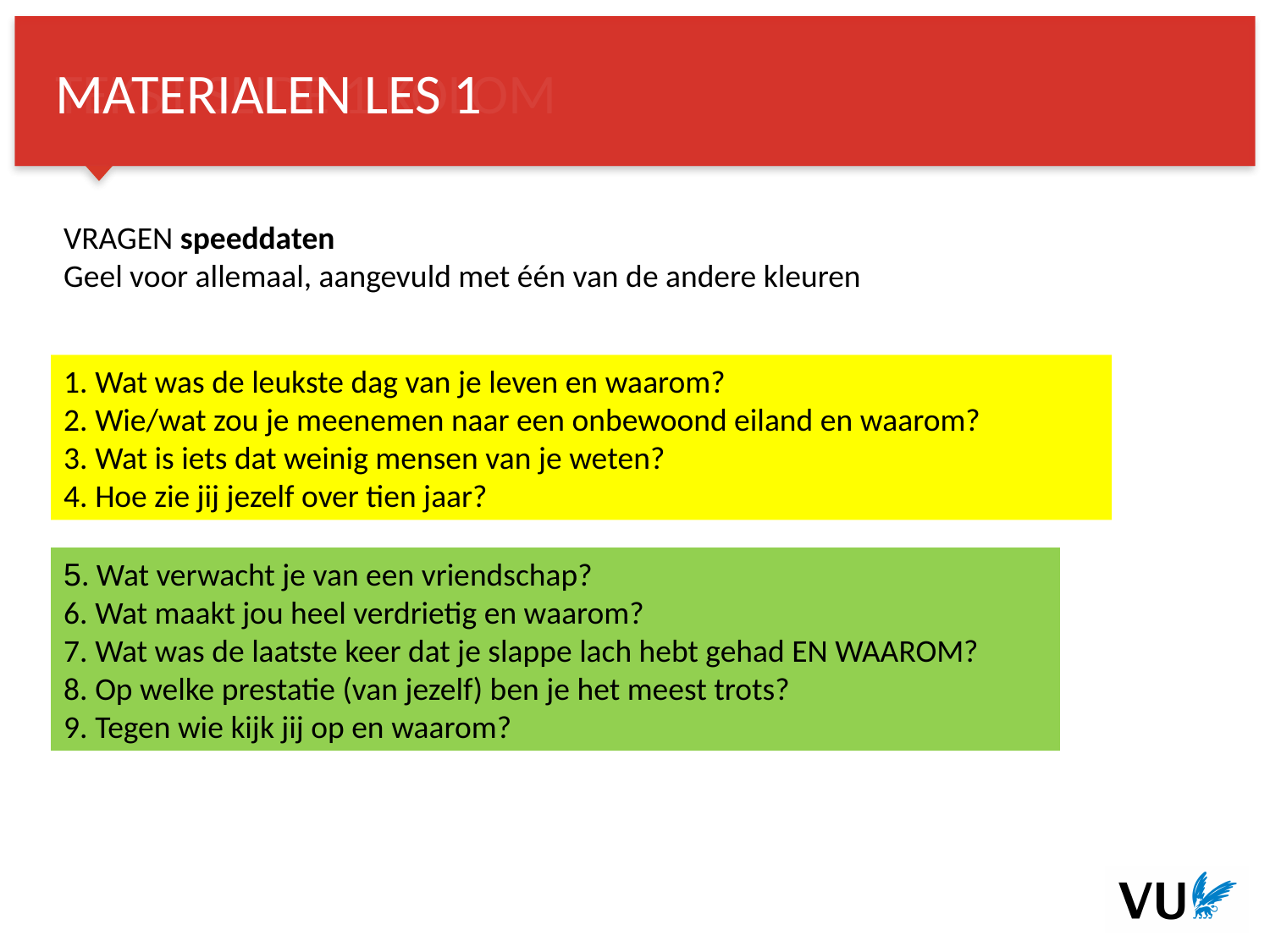

MATERIALEN LES 1

VRAGEN speeddaten
Geel voor allemaal, aangevuld met één van de andere kleuren
1. Wat was de leukste dag van je leven en waarom?
2. Wie/wat zou je meenemen naar een onbewoond eiland en waarom?
3. Wat is iets dat weinig mensen van je weten?
4. Hoe zie jij jezelf over tien jaar?
5. Wat verwacht je van een vriendschap?
6. Wat maakt jou heel verdrietig en waarom?
7. Wat was de laatste keer dat je slappe lach hebt gehad EN WAAROM?
8. Op welke prestatie (van jezelf) ben je het meest trots?
9. Tegen wie kijk jij op en waarom?